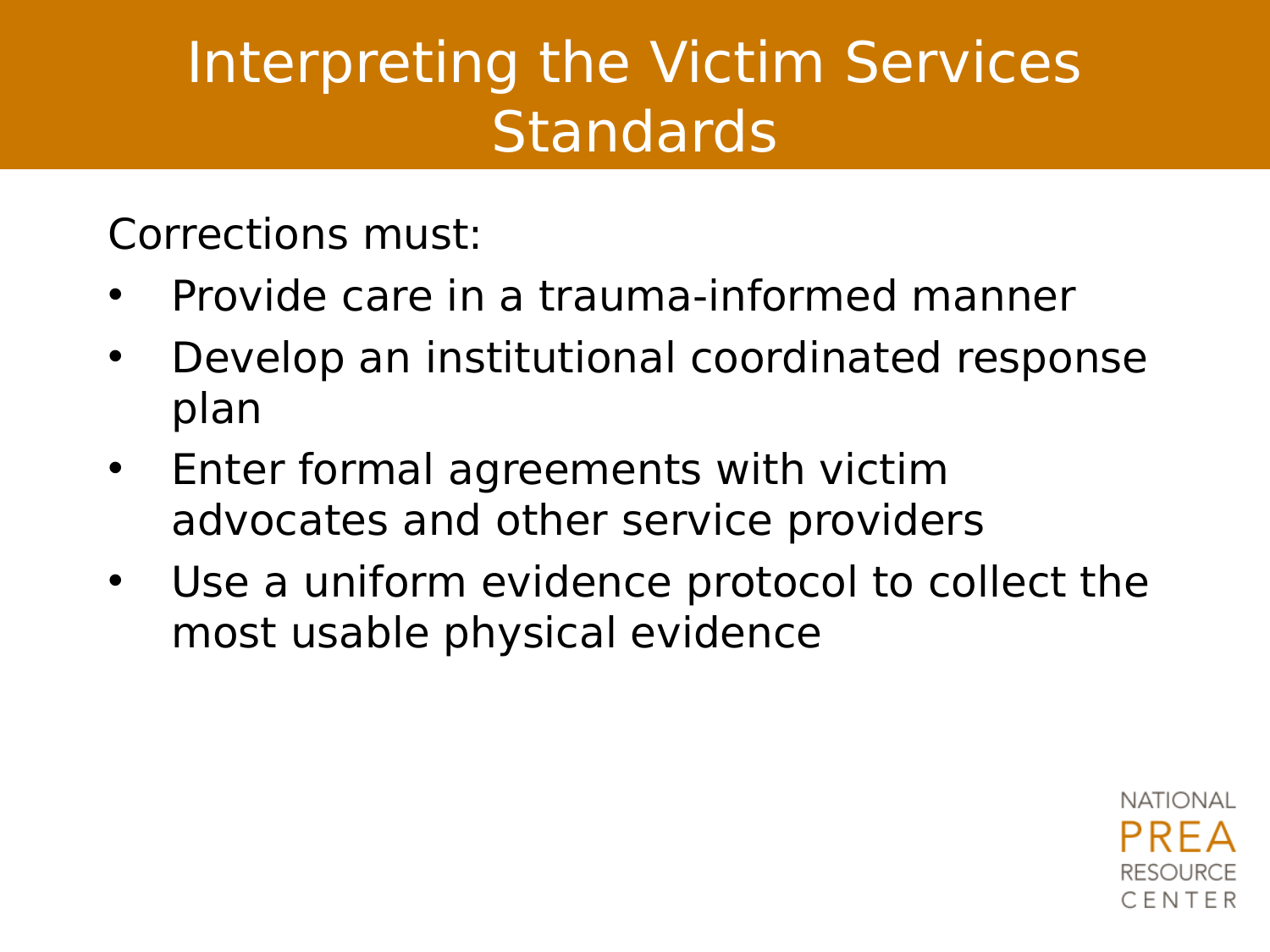

# Interpreting the Victim Services Standards
Corrections must:
Provide care in a trauma-informed manner
Develop an institutional coordinated response plan
Enter formal agreements with victim advocates and other service providers
Use a uniform evidence protocol to collect the most usable physical evidence